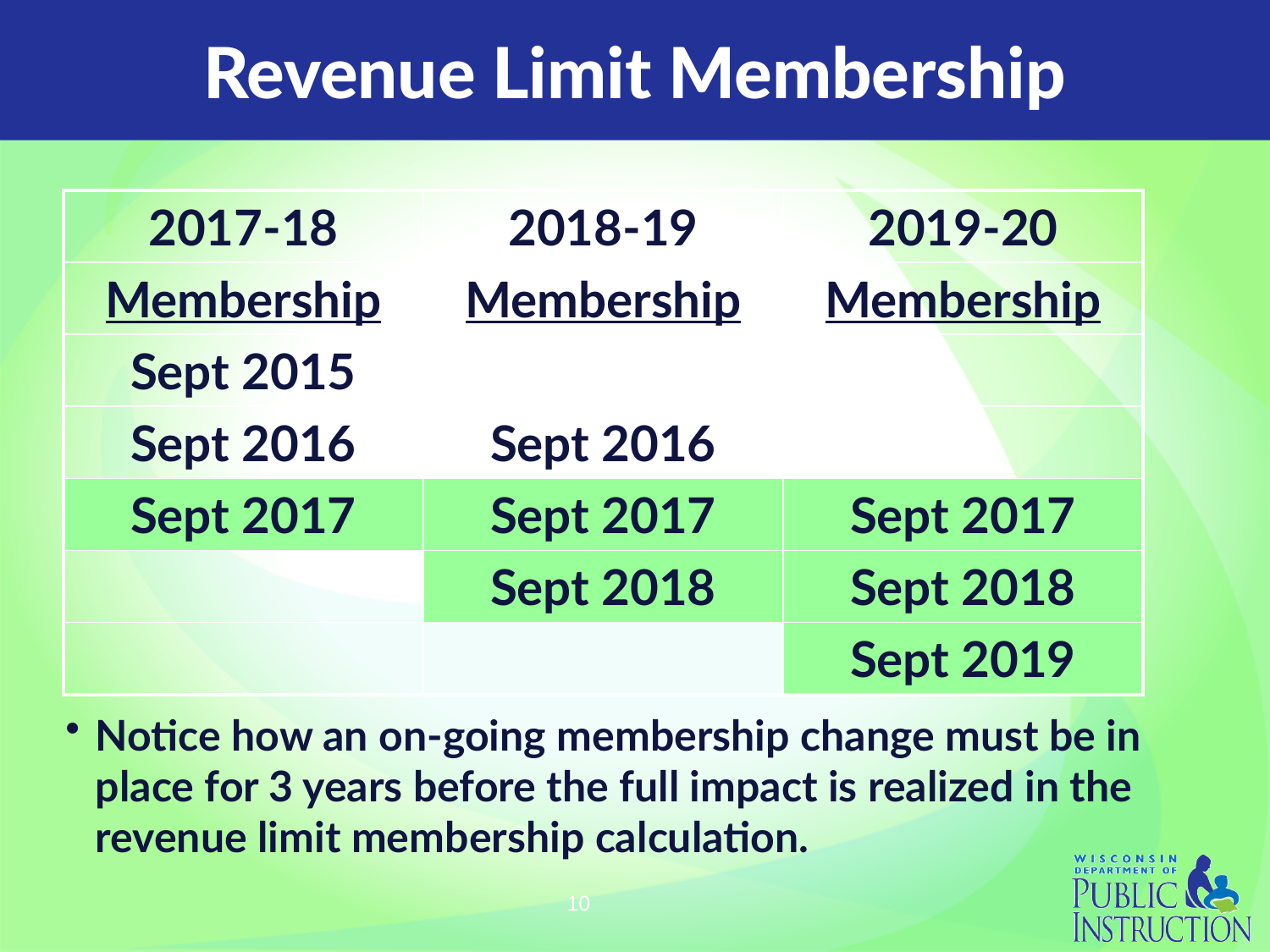

# Revenue Limit Membership
| 2017-18 | 2018-19 | 2019-20 |
| --- | --- | --- |
| Membership | Membership | Membership |
| Sept 2015 |  |  |
| Sept 2016 | Sept 2016 |  |
| Sept 2017 | Sept 2017 | Sept 2017 |
|  | Sept 2018 | Sept 2018 |
|  |  | Sept 2019 |
Notice how an on-going membership change must be in place for 3 years before the full impact is realized in the revenue limit membership calculation.
10